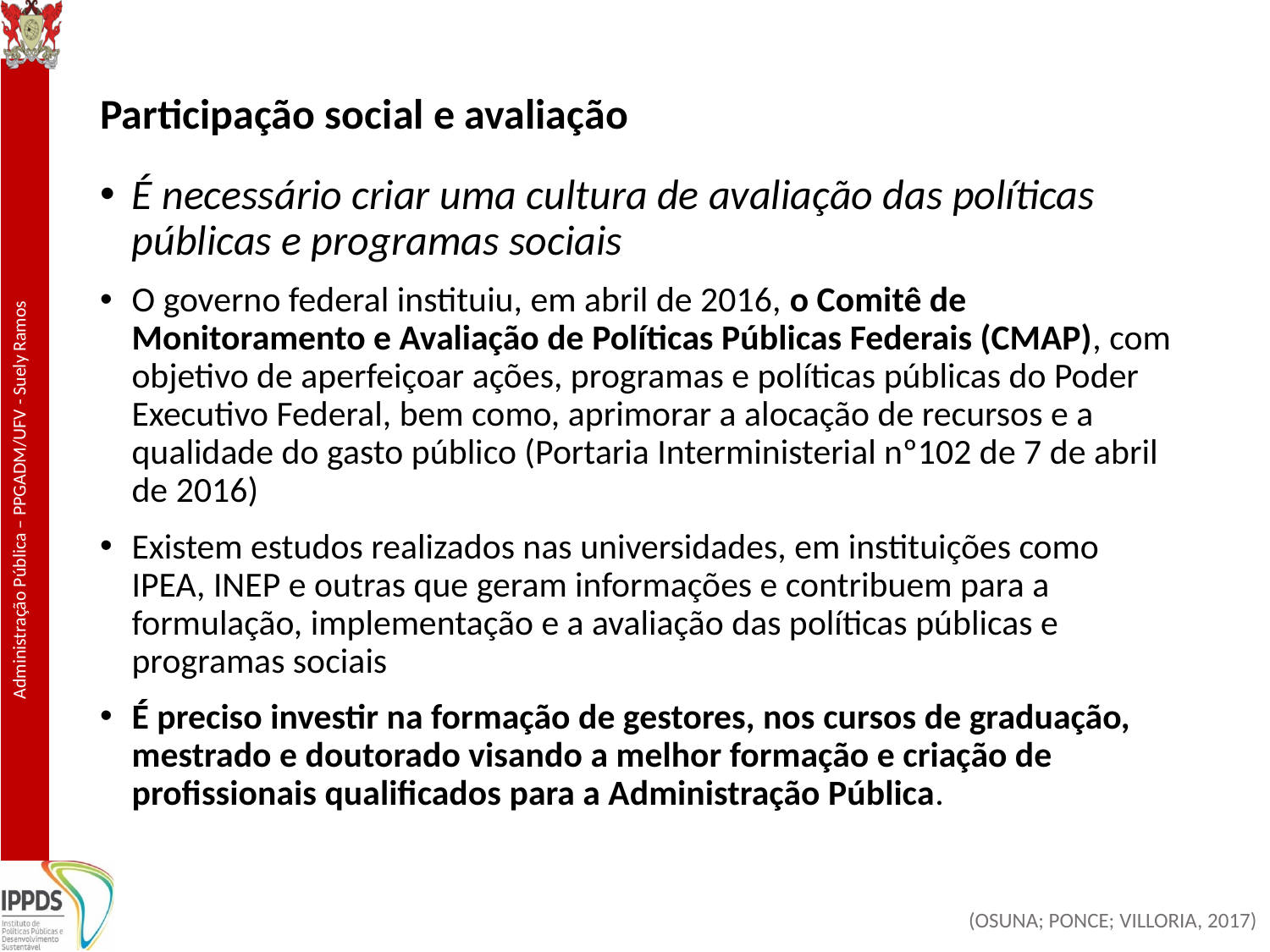

# Participação social e avaliação
É necessário criar uma cultura de avaliação das políticas públicas e programas sociais
O governo federal instituiu, em abril de 2016, o Comitê de Monitoramento e Avaliação de Políticas Públicas Federais (CMAP), com objetivo de aperfeiçoar ações, programas e políticas públicas do Poder Executivo Federal, bem como, aprimorar a alocação de recursos e a qualidade do gasto público (Portaria Interministerial nº102 de 7 de abril de 2016)
Existem estudos realizados nas universidades, em instituições como IPEA, INEP e outras que geram informações e contribuem para a formulação, implementação e a avaliação das políticas públicas e programas sociais
É preciso investir na formação de gestores, nos cursos de graduação, mestrado e doutorado visando a melhor formação e criação de profissionais qualificados para a Administração Pública.
(OSUNA; PONCE; VILLORIA, 2017)